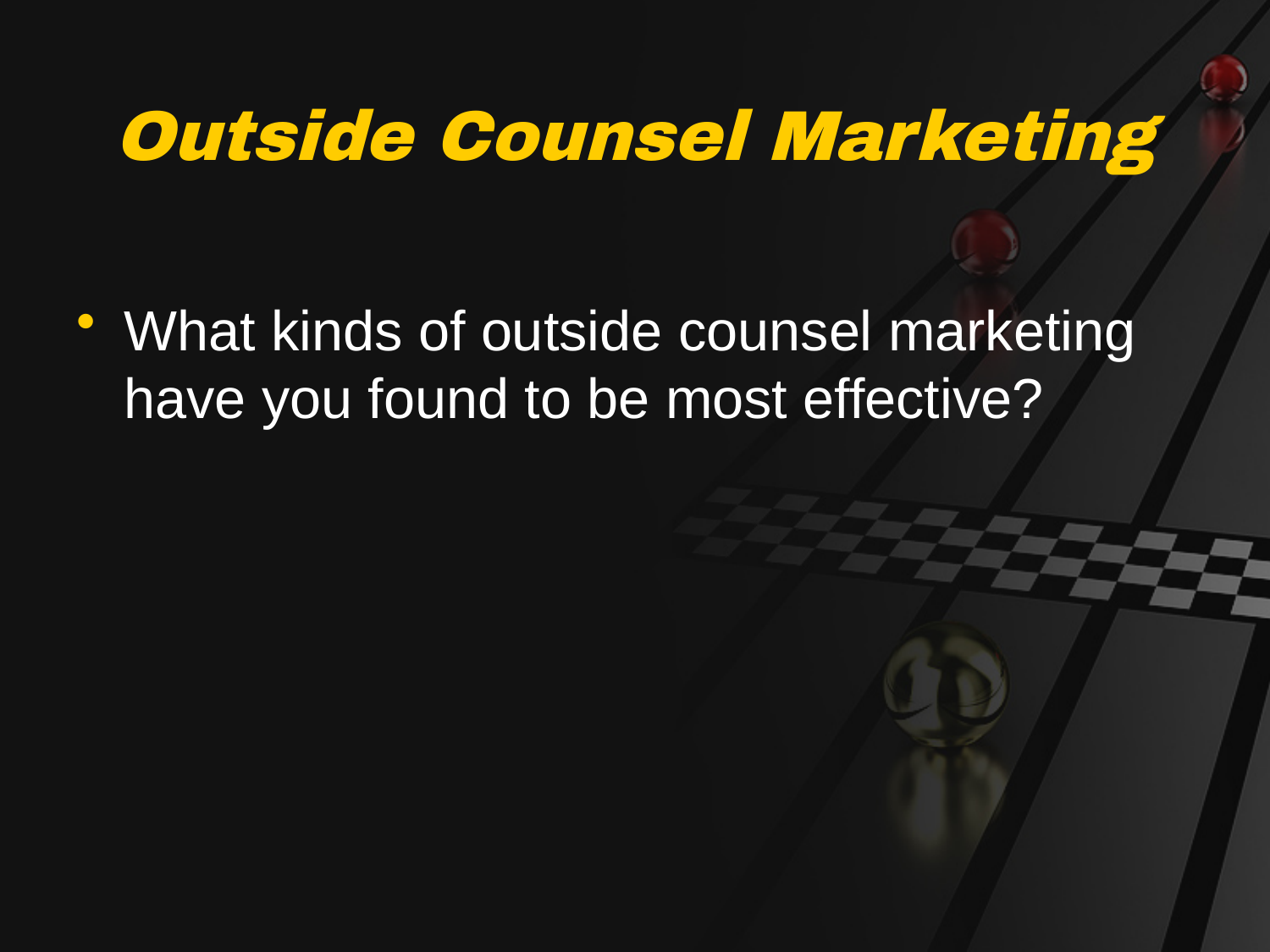

# Outside Counsel Marketing
What kinds of outside counsel marketing have you found to be most effective?